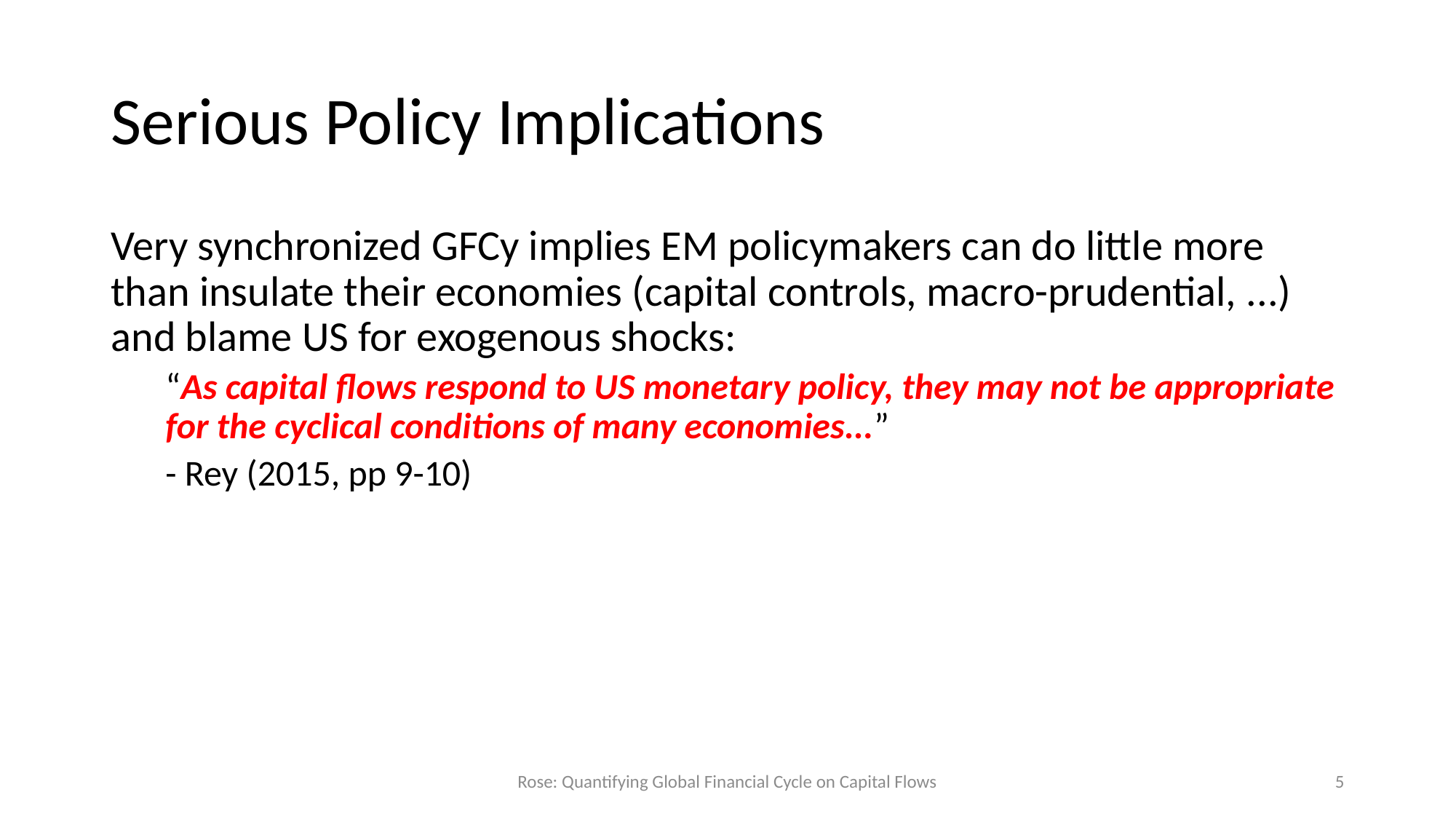

# Serious Policy Implications
Very synchronized GFCy implies EM policymakers can do little more than insulate their economies (capital controls, macro-prudential, ...) and blame US for exogenous shocks:
“As capital flows respond to US monetary policy, they may not be appropriate for the cyclical conditions of many economies...”
- Rey (2015, pp 9-10)

Rose: Quantifying Global Financial Cycle on Capital Flows
5